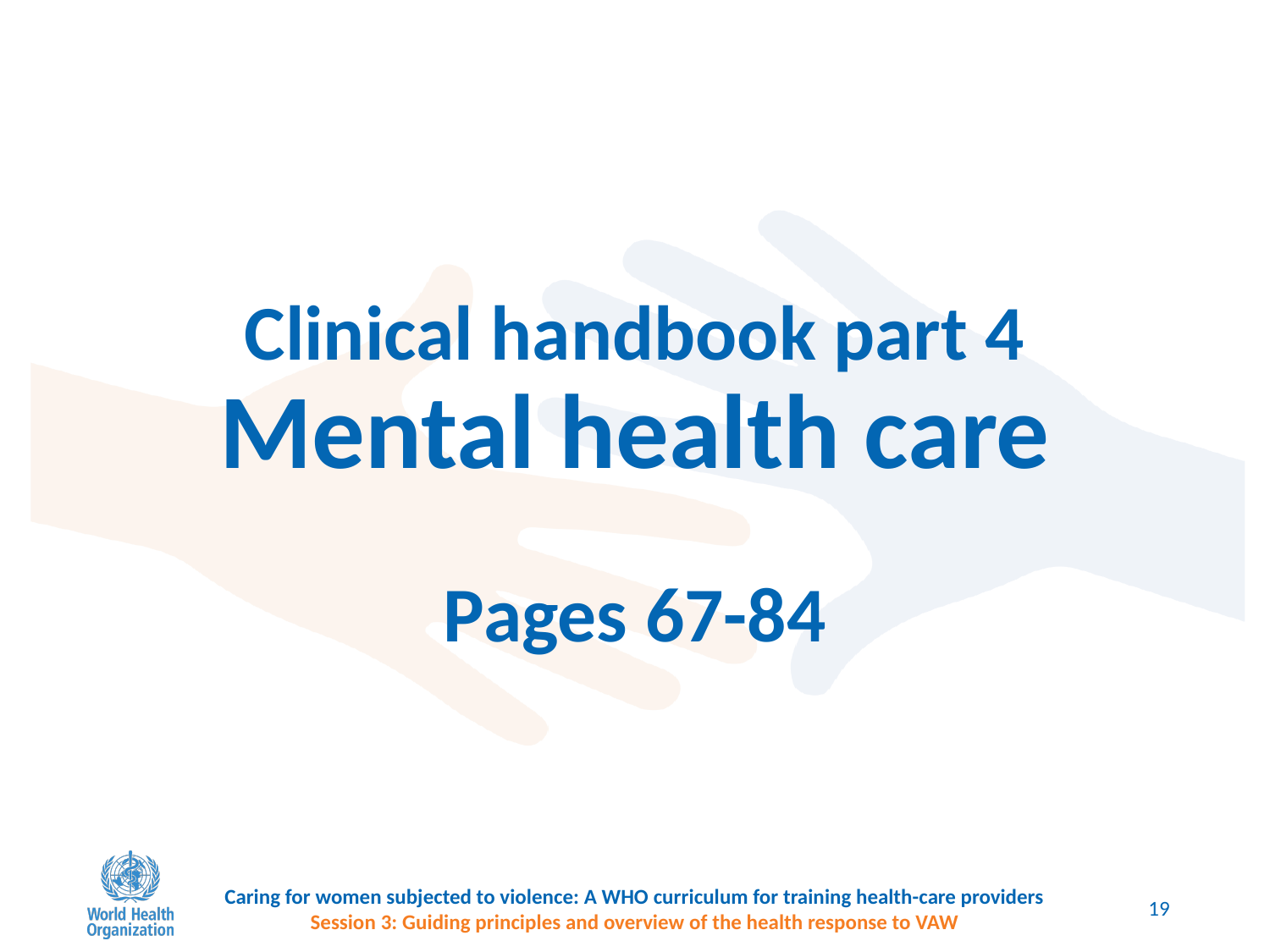

# Clinical handbook part 4 Mental health care Pages 67-84
Caring for women subjected to violence: A WHO curriculum for training health-care providers
Session 3: Guiding principles and overview of the health response to VAW
19